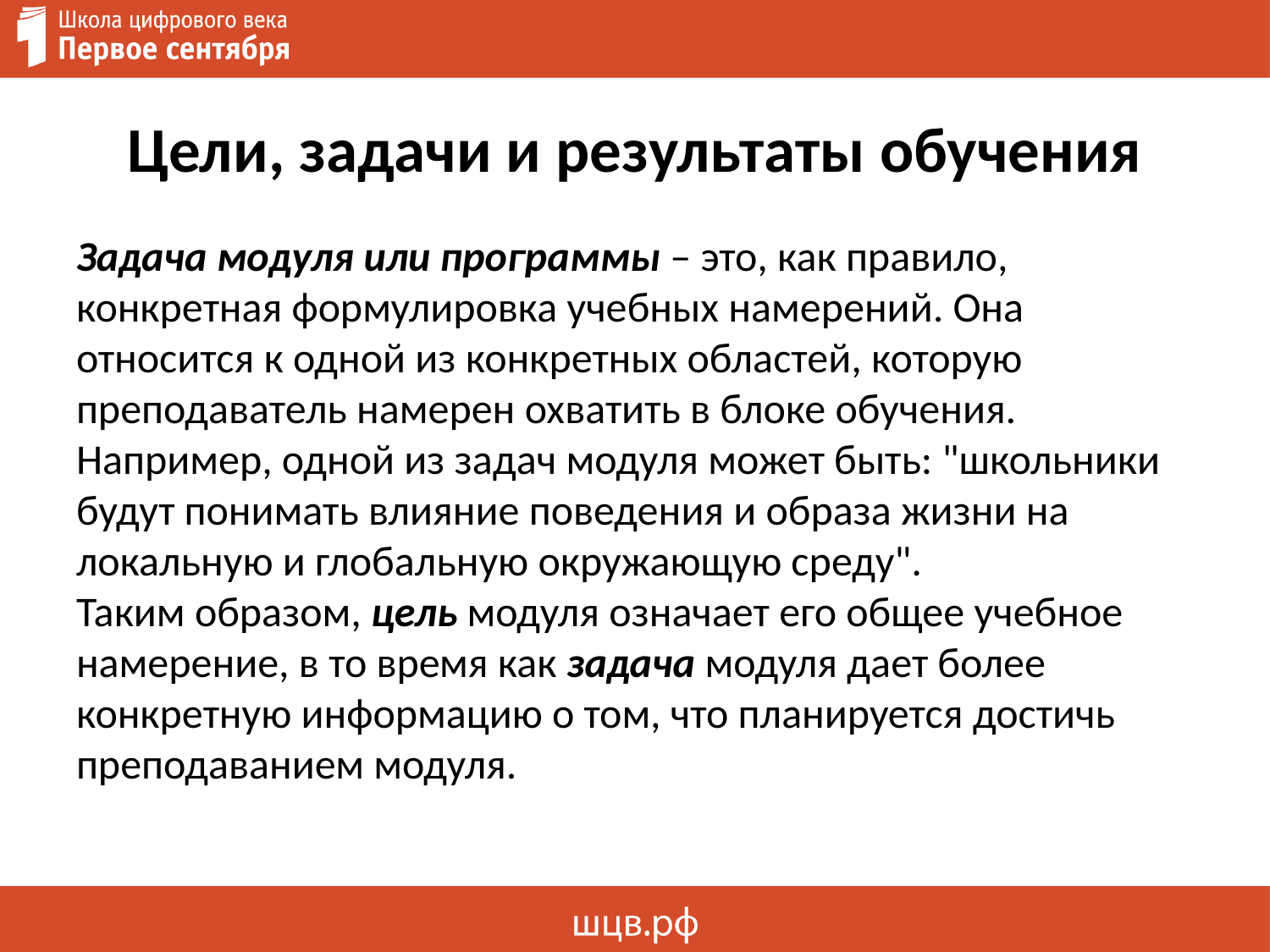

# Цели, задачи и результаты обучения
Задача модуля или программы – это, как правило, конкретная формулировка учебных намерений. Она относится к одной из конкретных областей, которую преподаватель намерен охватить в блоке обучения.
Например, одной из задач модуля может быть: "школьники будут понимать влияние поведения и образа жизни на локальную и глобальную окружающую среду".
Таким образом, цель модуля означает его общее учебное намерение, в то время как задача модуля дает более конкретную информацию о том, что планируется достичь преподаванием модуля.